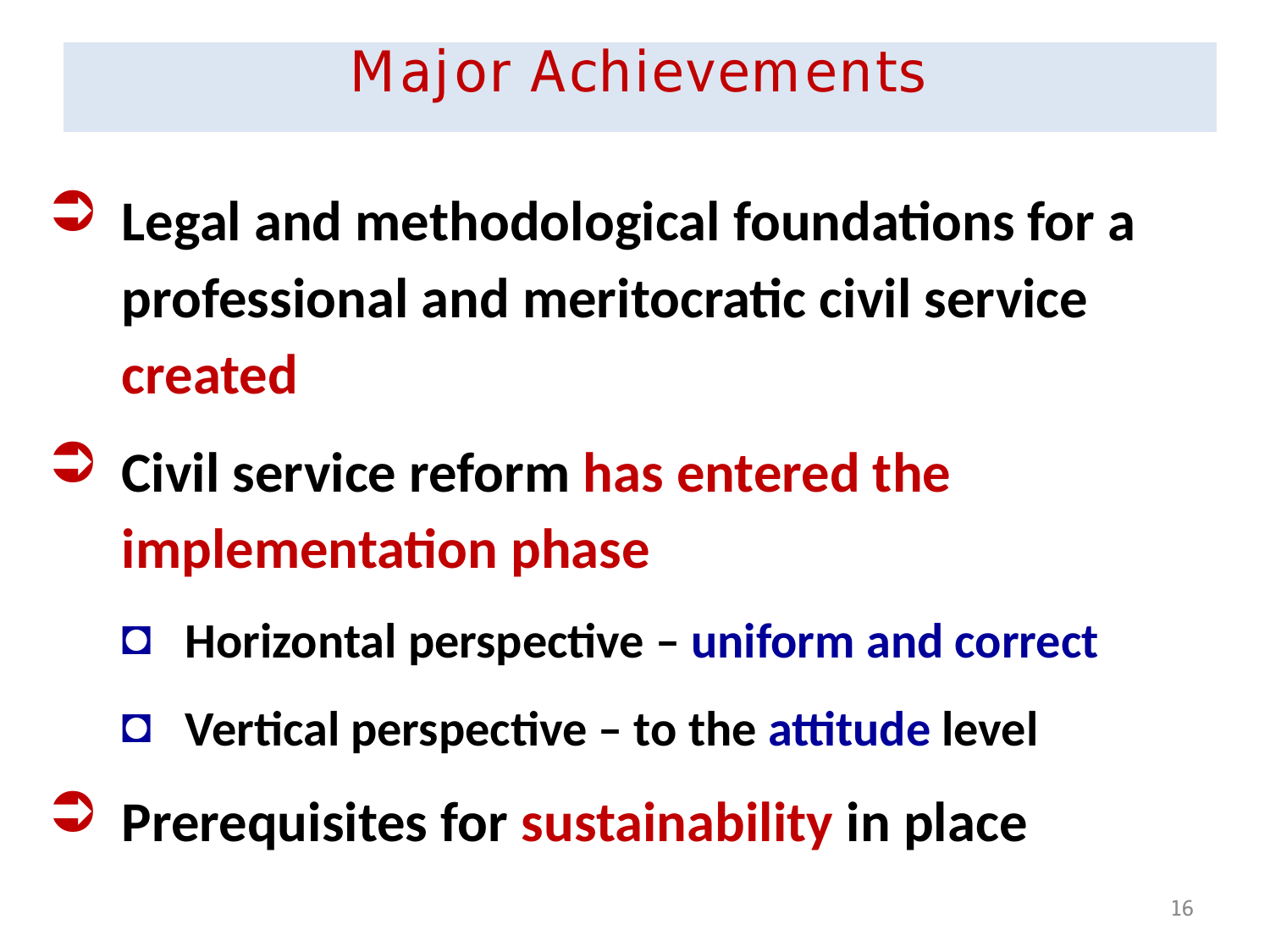

| Major Achievements |
| --- |
Legal and methodological foundations for a professional and meritocratic civil service created
Civil service reform has entered the implementation phase
Horizontal perspective – uniform and correct
Vertical perspective – to the attitude level
Prerequisites for sustainability in place

16